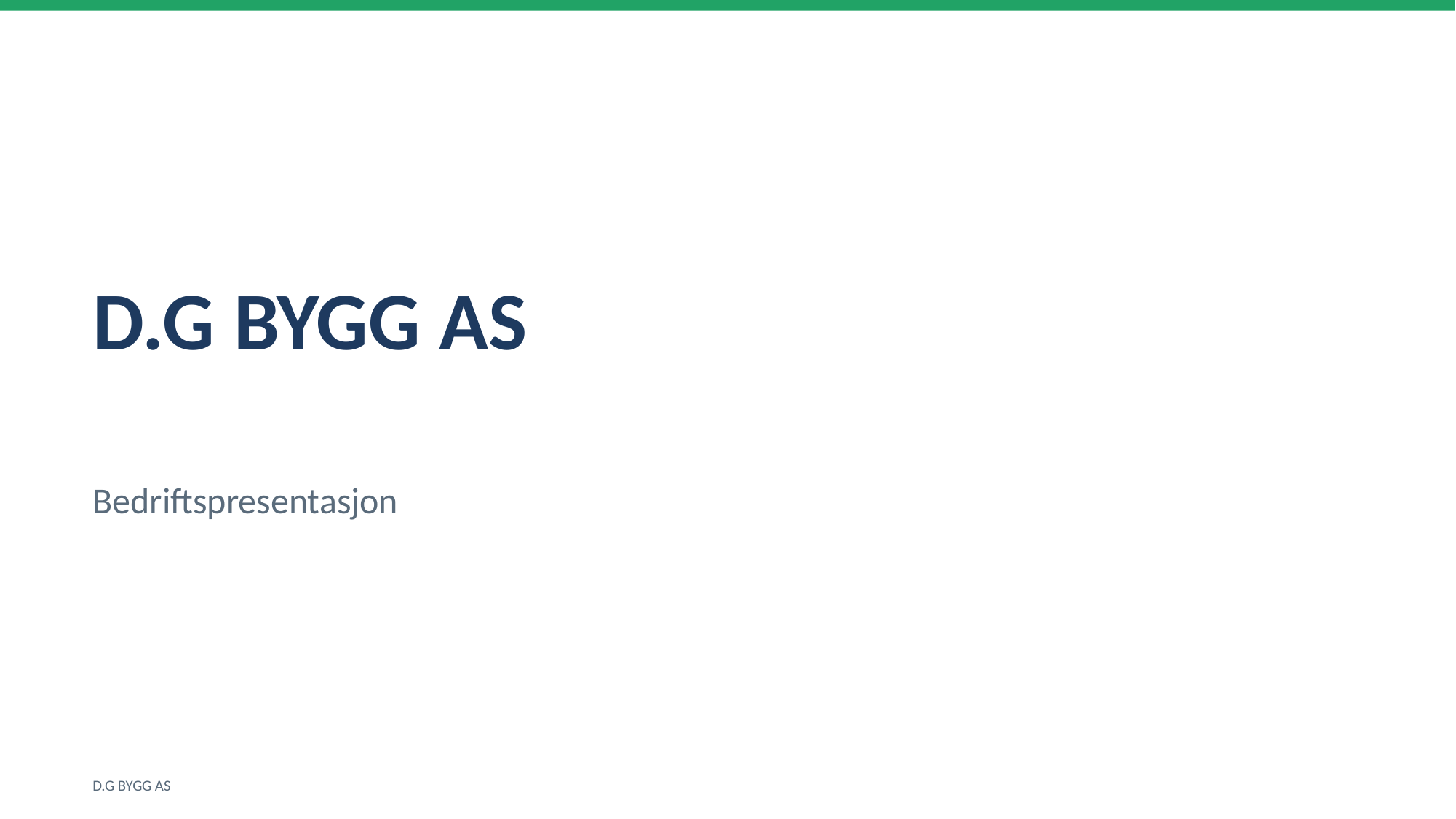

D.G BYGG AS
Bedriftspresentasjon
D.G BYGG AS